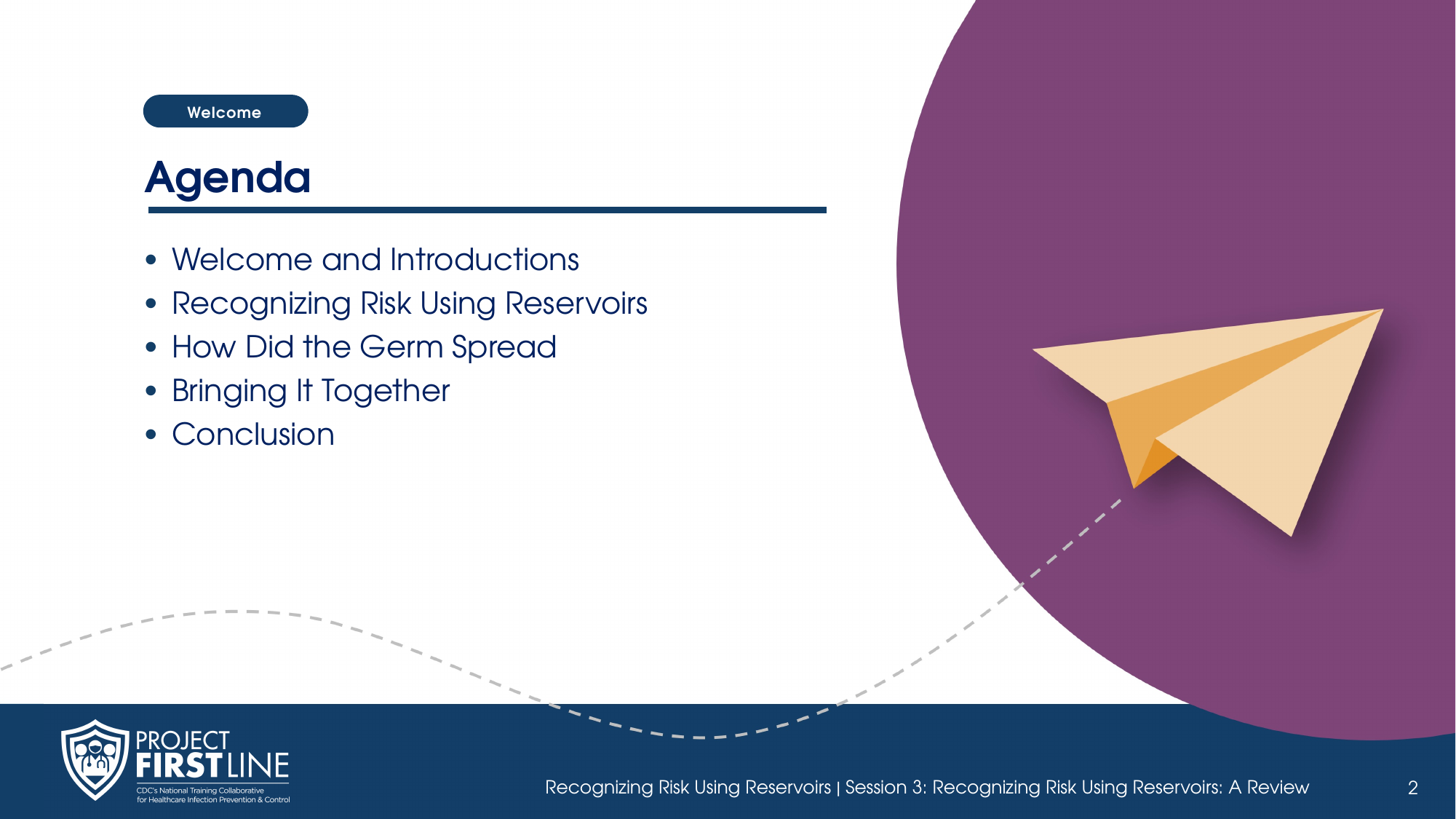

Welcome
# Agenda

Welcome and Introductions
Recognizing Risk Using Reservoirs
How Did the Germ Spread
Bringing It Together
Conclusion